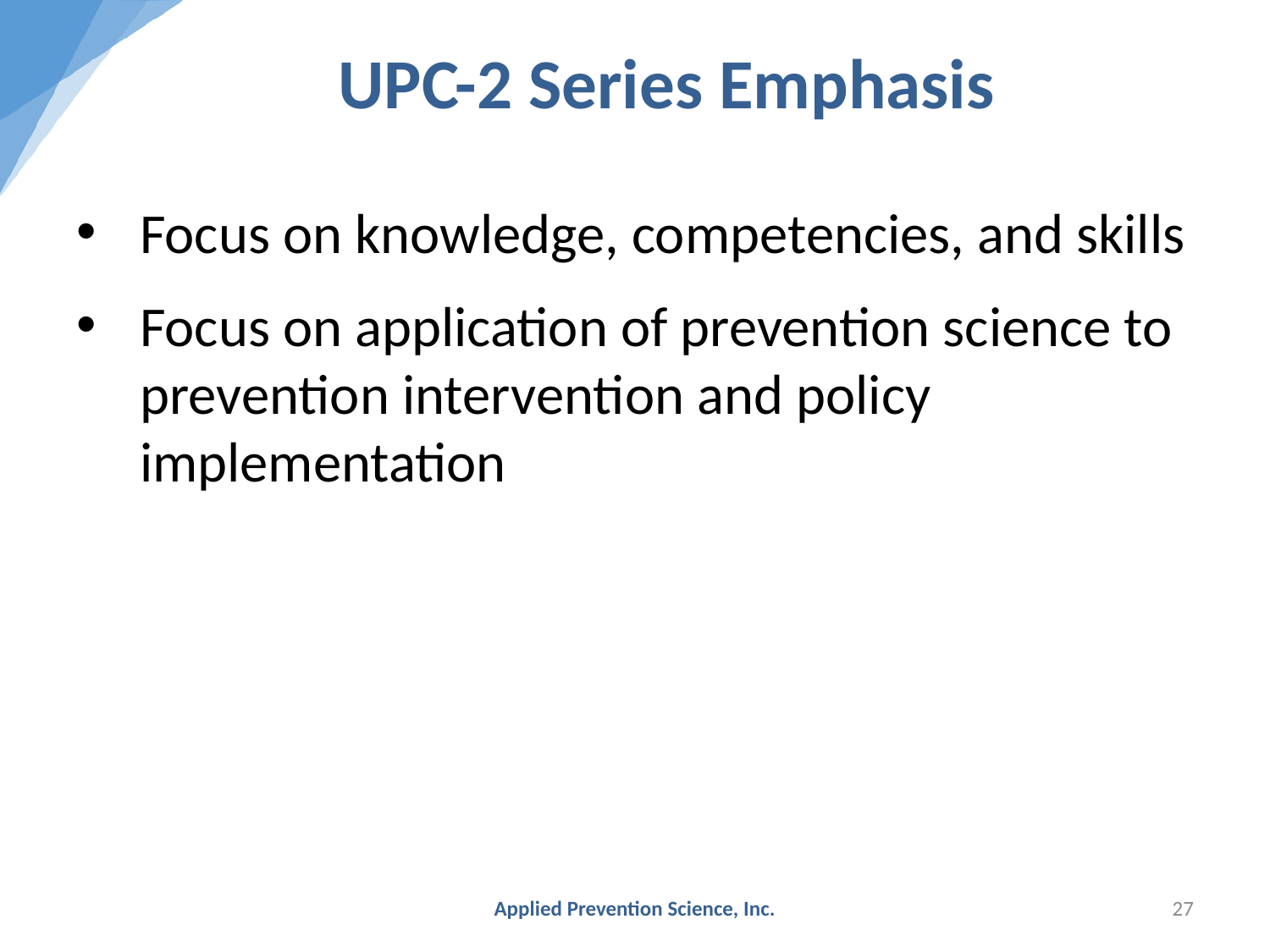

# UPC-2 Series Emphasis
Focus on knowledge, competencies, and skills

Focus on application of prevention science to prevention intervention and policy implementation
Applied Prevention Science, Inc.
27